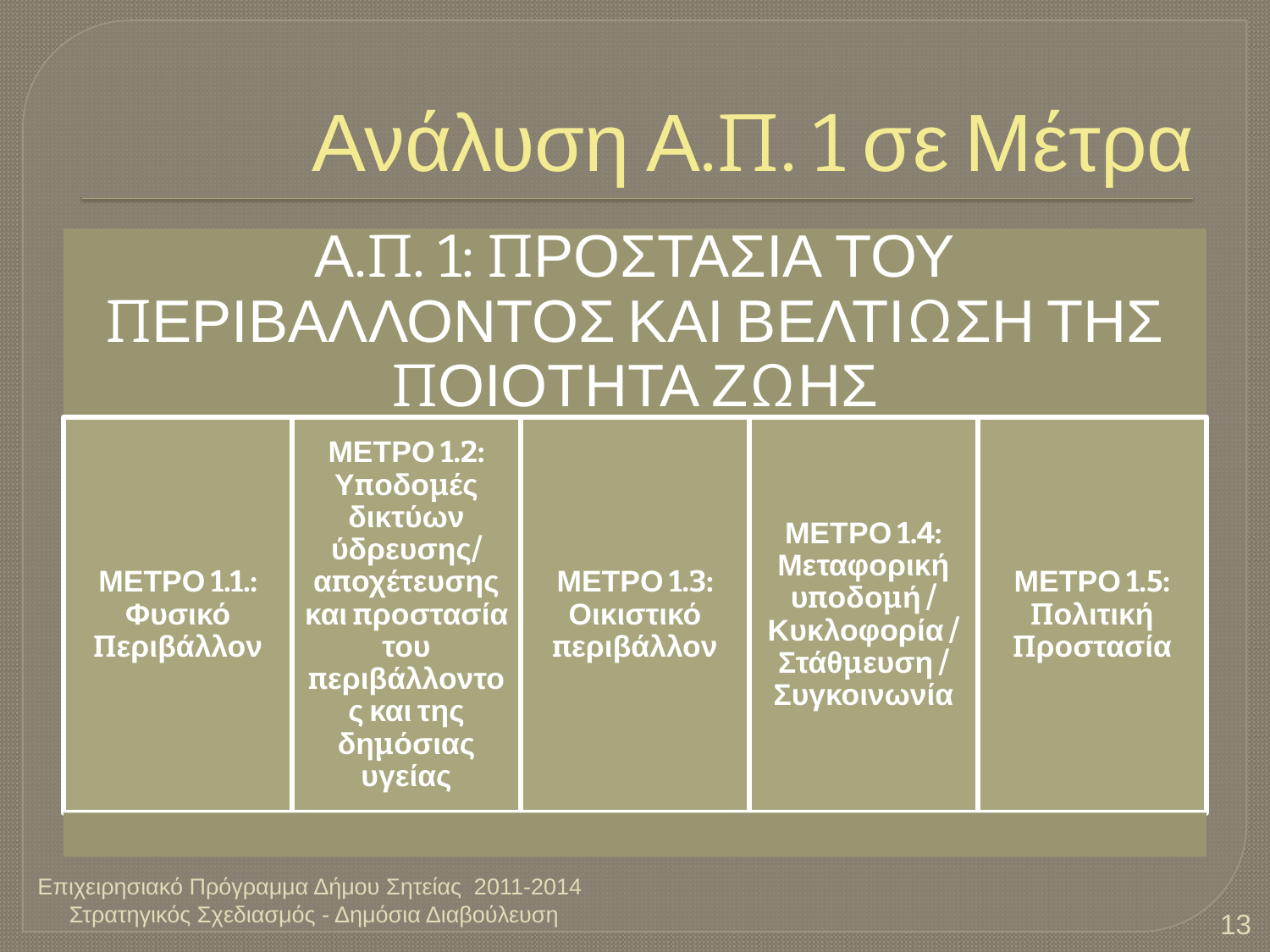

# Ανάλυση Α.Π. 1 σε Μέτρα
Α.Π. 1: ΠΡΟΣΤΑΣΙΑ ΤΟΥ ΠΕΡΙΒΑΛΛΟΝΤΟΣ ΚΑΙ ΒΕΛΤΙΩΣΗ ΤΗΣ ΠΟΙΟΤΗΤΑ ΖΩΗΣ
ΜΕΤΡΟ 1.1.: Φυσικό Περιβάλλον
ΜΕΤΡΟ 1.2: Υποδομές δικτύων ύδρευσης/ αποχέτευσης και προστασία του περιβάλλοντος και της δημόσιας υγείας
ΜΕΤΡΟ 1.3: Οικιστικό περιβάλλον
ΜΕΤΡΟ 1.4: Μεταφορική υποδομή / Κυκλοφορία / Στάθμευση / Συγκοινωνία
ΜΕΤΡΟ 1.5: Πολιτική Προστασία
Επιχειρησιακό Πρόγραμμα Δήμου Σητείας  2011-2014        Στρατηγικός Σχεδιασμός - Δημόσια Διαβούλευση
13